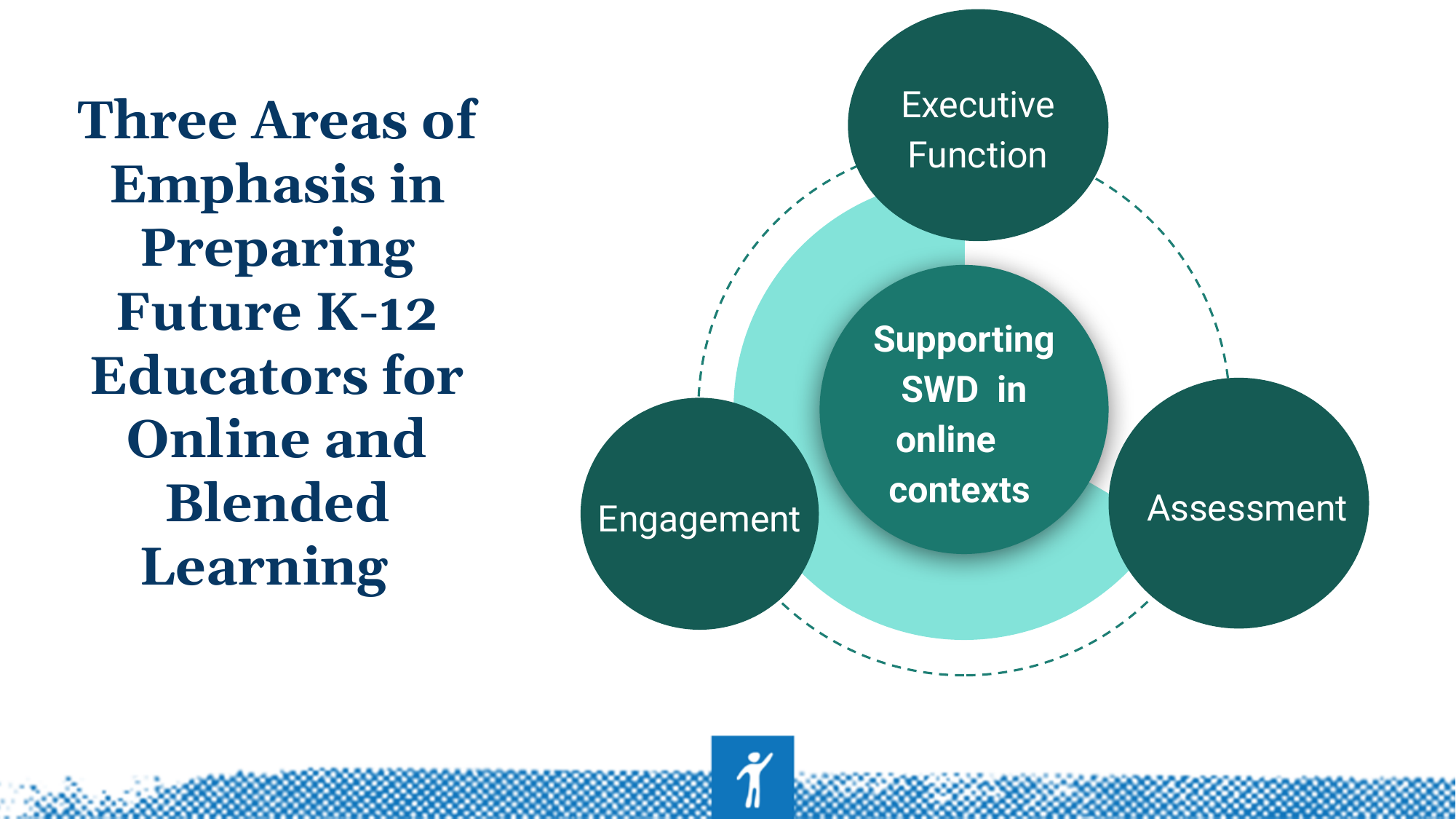

Executive Function

Three Areas of Emphasis in Preparing Future K-12 Educators for Online and Blended Learning

Supporting SWD  in online     contexts

Assessment

Engagement